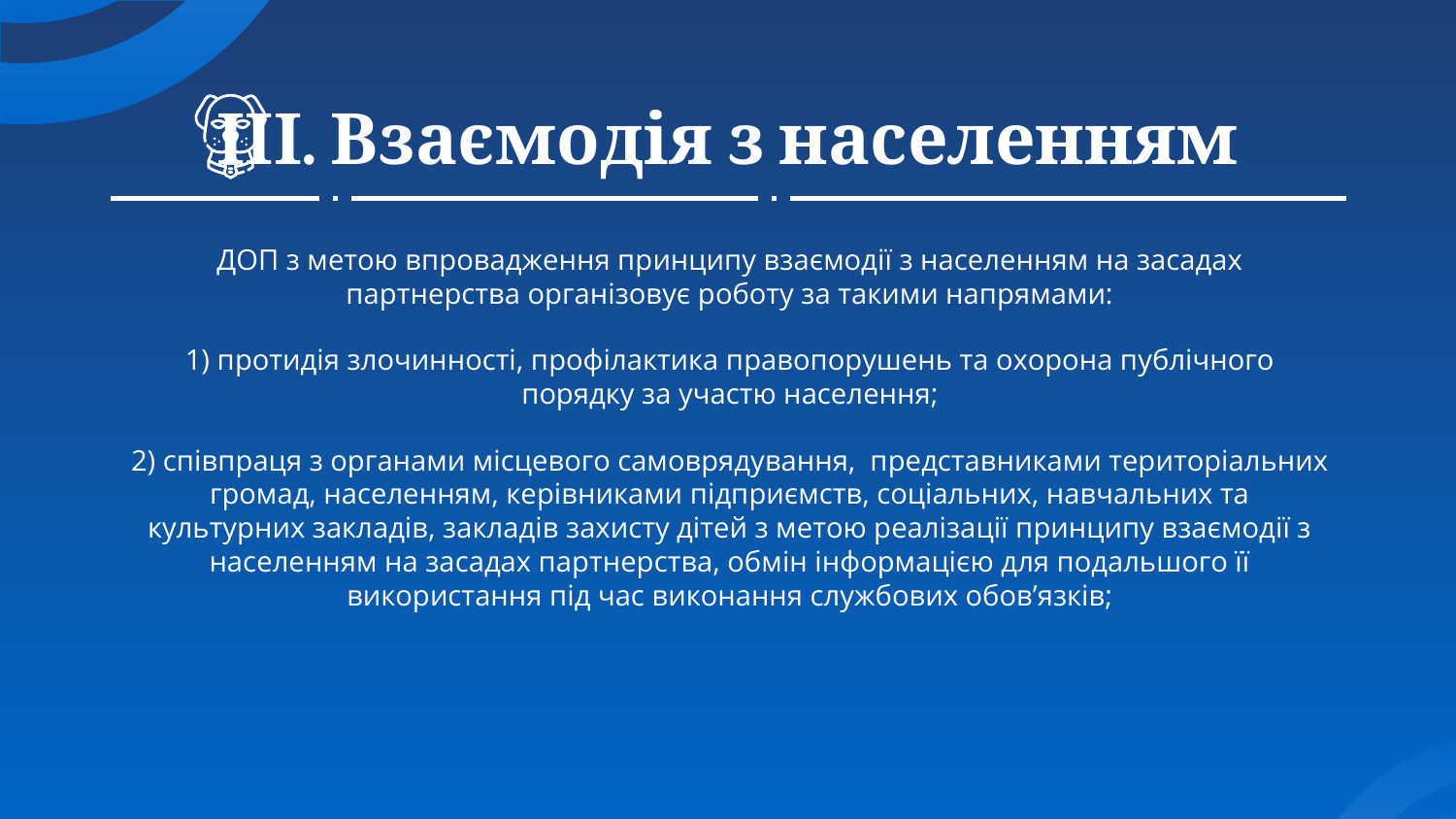

# ІІІ. Взаємодія з населенням

ДОП з метою впровадження принципу взаємодії з населенням на засадах партнерства організовує роботу за такими напрямами:
1) протидія злочинності, профілактика правопорушень та охорона публічного порядку за участю населення;
2) співпраця з органами місцевого самоврядування,  представниками територіальних громад, населенням, керівниками підприємств, соціальних, навчальних та культурних закладів, закладів захисту дітей з метою реалізації принципу взаємодії з населенням на засадах партнерства, обмін інформацією для подальшого її використання під час виконання службових обов’язків;